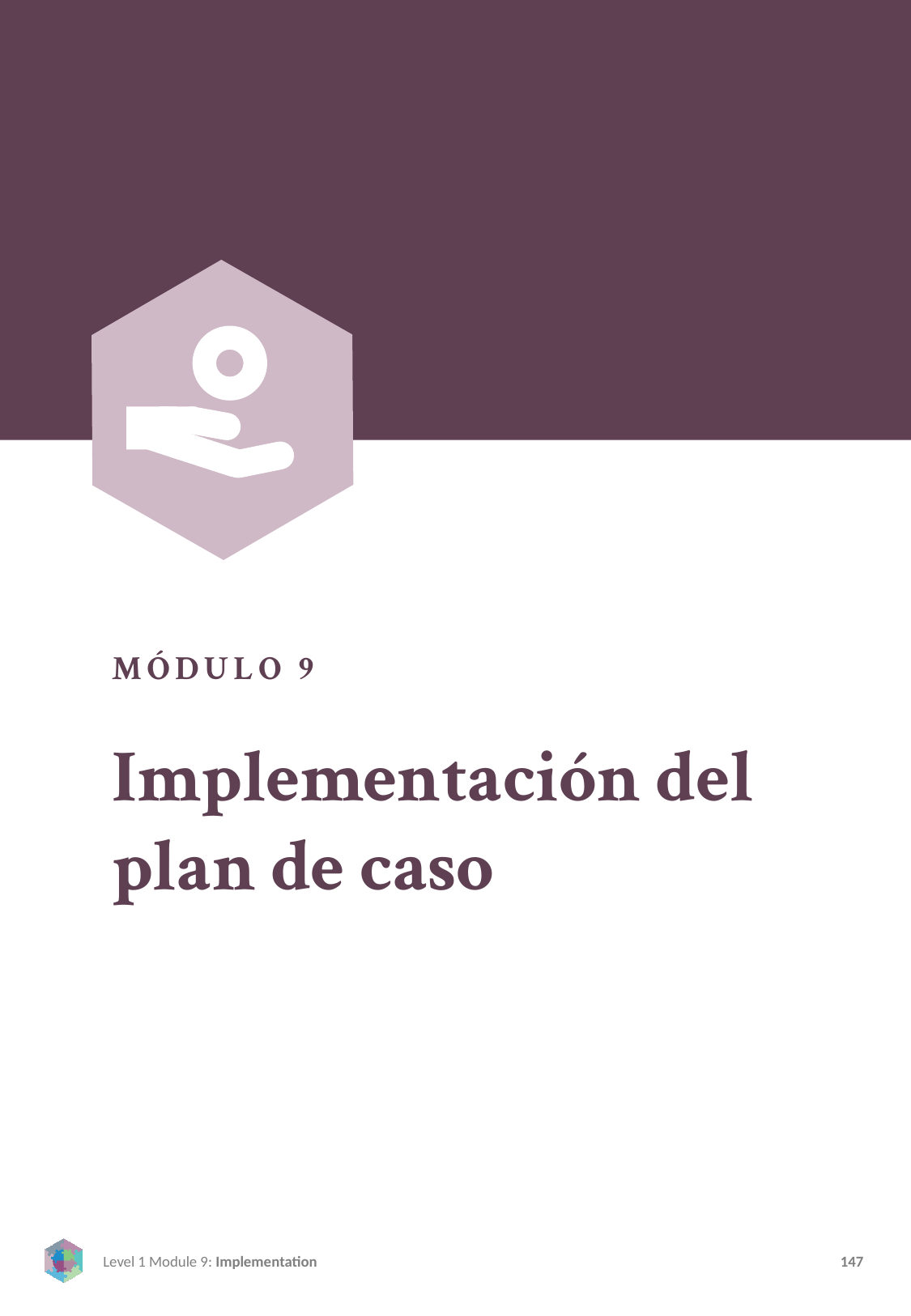

MÓDULO 9

Implementación del plan de caso